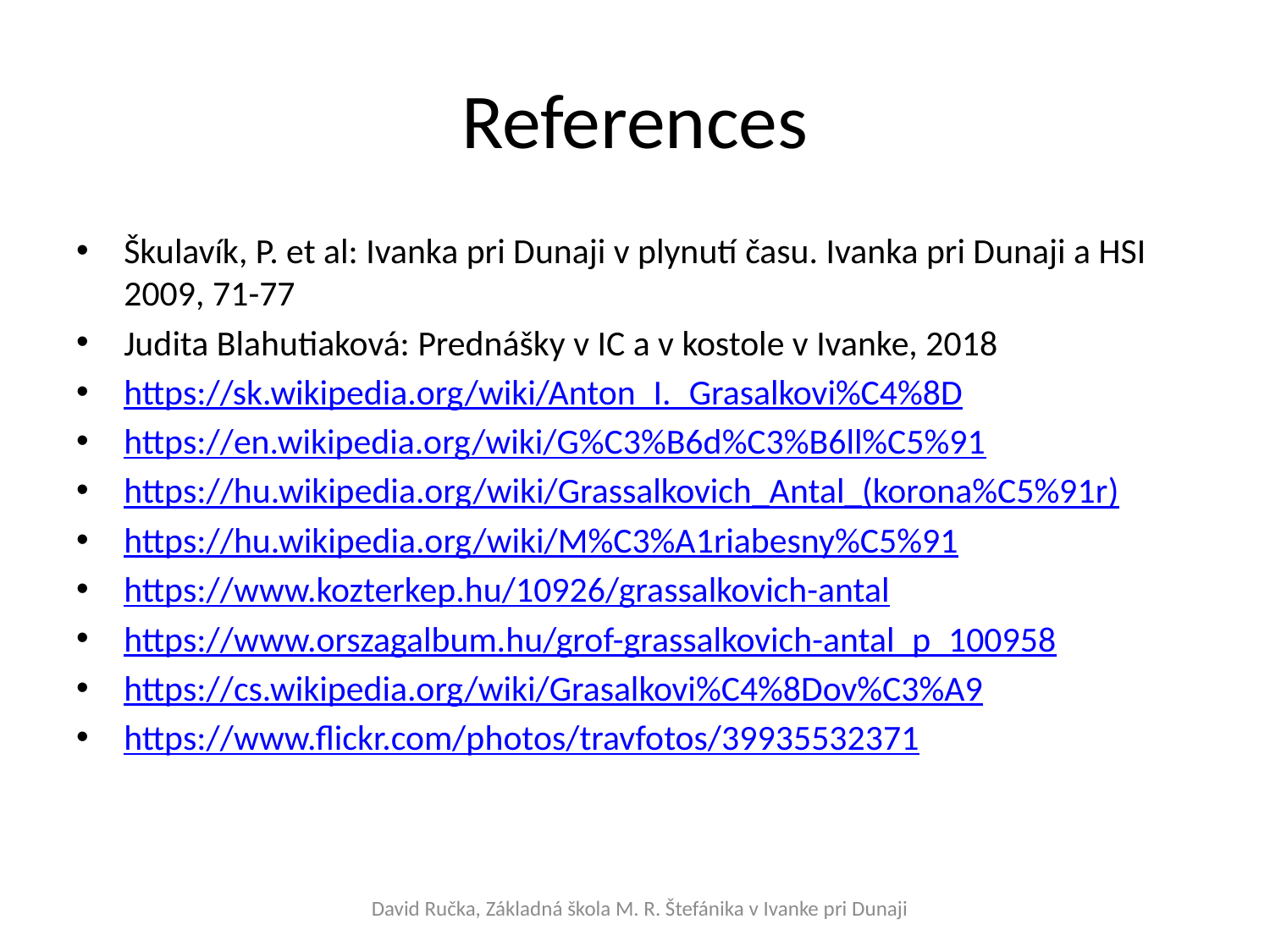

# References
Škulavík, P. et al: Ivanka pri Dunaji v plynutí času. Ivanka pri Dunaji a HSI 2009, 71-77
Judita Blahutiaková: Prednášky v IC a v kostole v Ivanke, 2018
https://sk.wikipedia.org/wiki/Anton_I._Grasalkovi%C4%8D
https://en.wikipedia.org/wiki/G%C3%B6d%C3%B6ll%C5%91
https://hu.wikipedia.org/wiki/Grassalkovich_Antal_(korona%C5%91r)
https://hu.wikipedia.org/wiki/M%C3%A1riabesny%C5%91
https://www.kozterkep.hu/10926/grassalkovich-antal
https://www.orszagalbum.hu/grof-grassalkovich-antal_p_100958
https://cs.wikipedia.org/wiki/Grasalkovi%C4%8Dov%C3%A9
https://www.flickr.com/photos/travfotos/39935532371

David Ručka, Základná škola M. R. Štefánika v Ivanke pri Dunaji